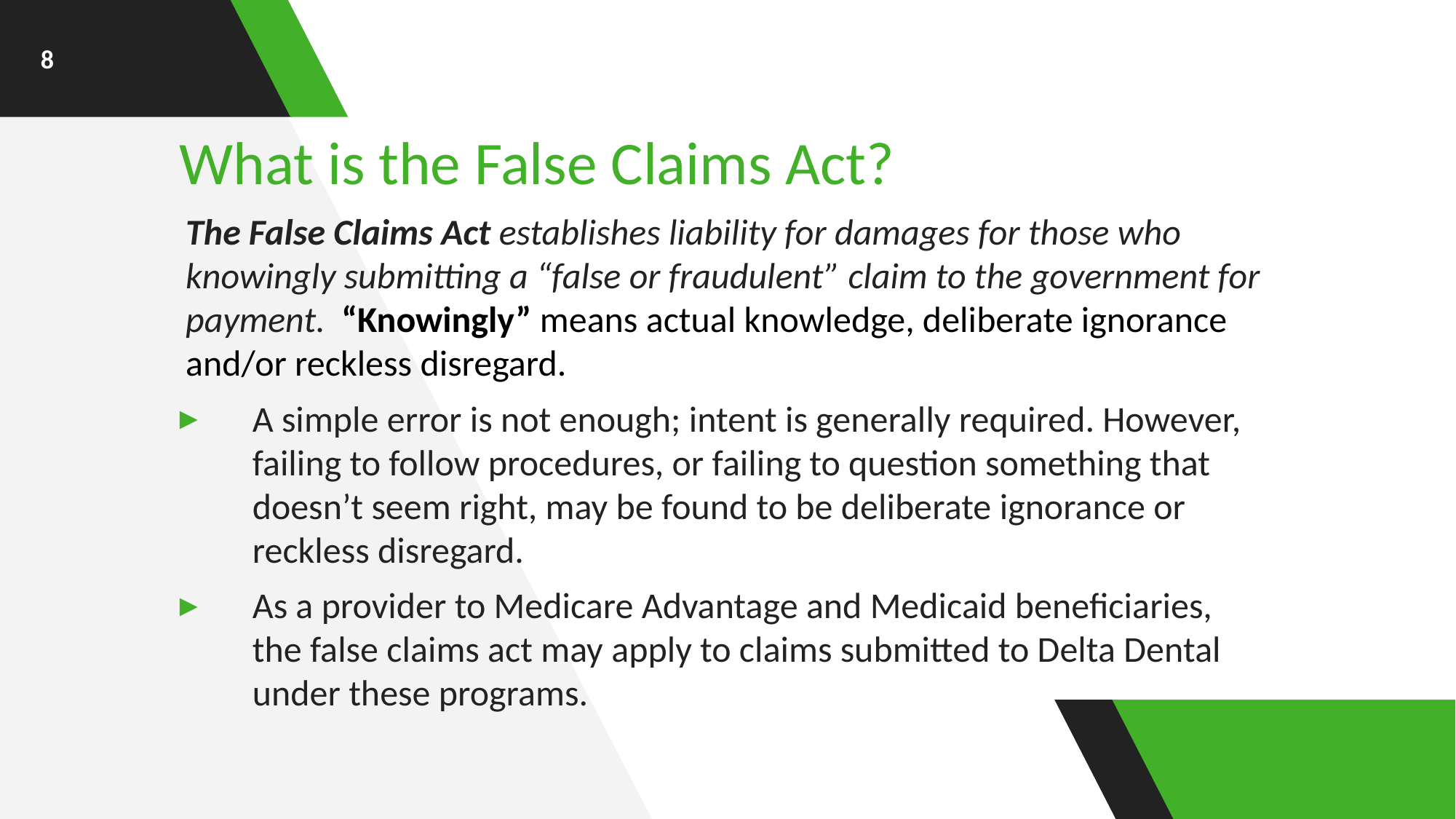

8
What is the False Claims Act?
The False Claims Act establishes liability for damages for those who knowingly submitting a “false or fraudulent” claim to the government for payment.  “Knowingly” means actual knowledge, deliberate ignorance and/or reckless disregard.
A simple error is not enough; intent is generally required. However, failing to follow procedures, or failing to question something that
doesn’t seem right, may be found to be deliberate ignorance or
reckless disregard.
As a provider to Medicare Advantage and Medicaid beneficiaries,
the false claims act may apply to claims submitted to Delta Dental
under these programs.